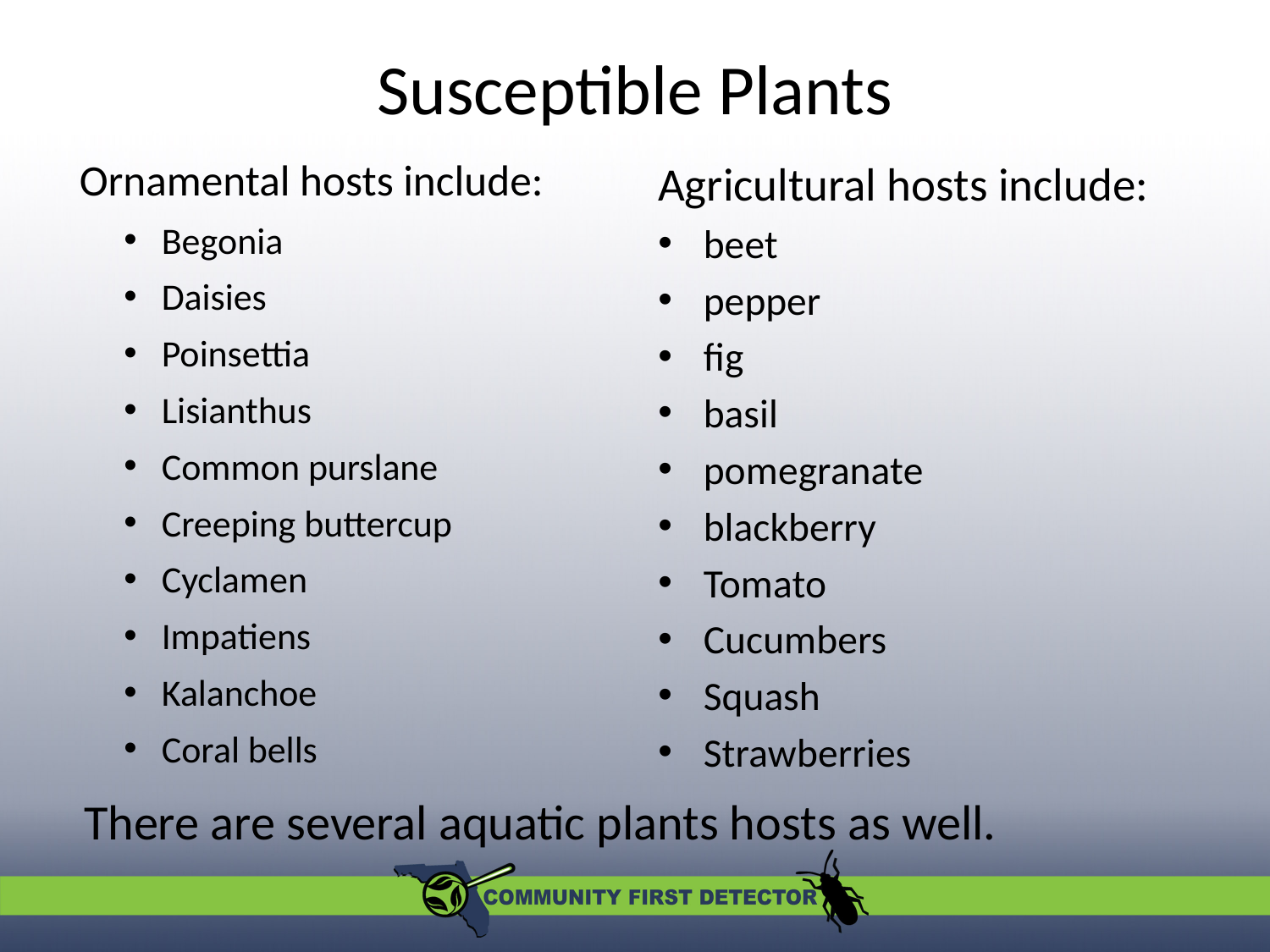

# Susceptible Plants
Ornamental hosts include:
Begonia
Daisies
Poinsettia
Lisianthus
Common purslane
Creeping buttercup
Cyclamen
Impatiens
Kalanchoe
Coral bells

Agricultural hosts include:
beet
pepper
fig
basil
pomegranate
blackberry
Tomato
Cucumbers
Squash
Strawberries
There are several aquatic plants hosts as well.